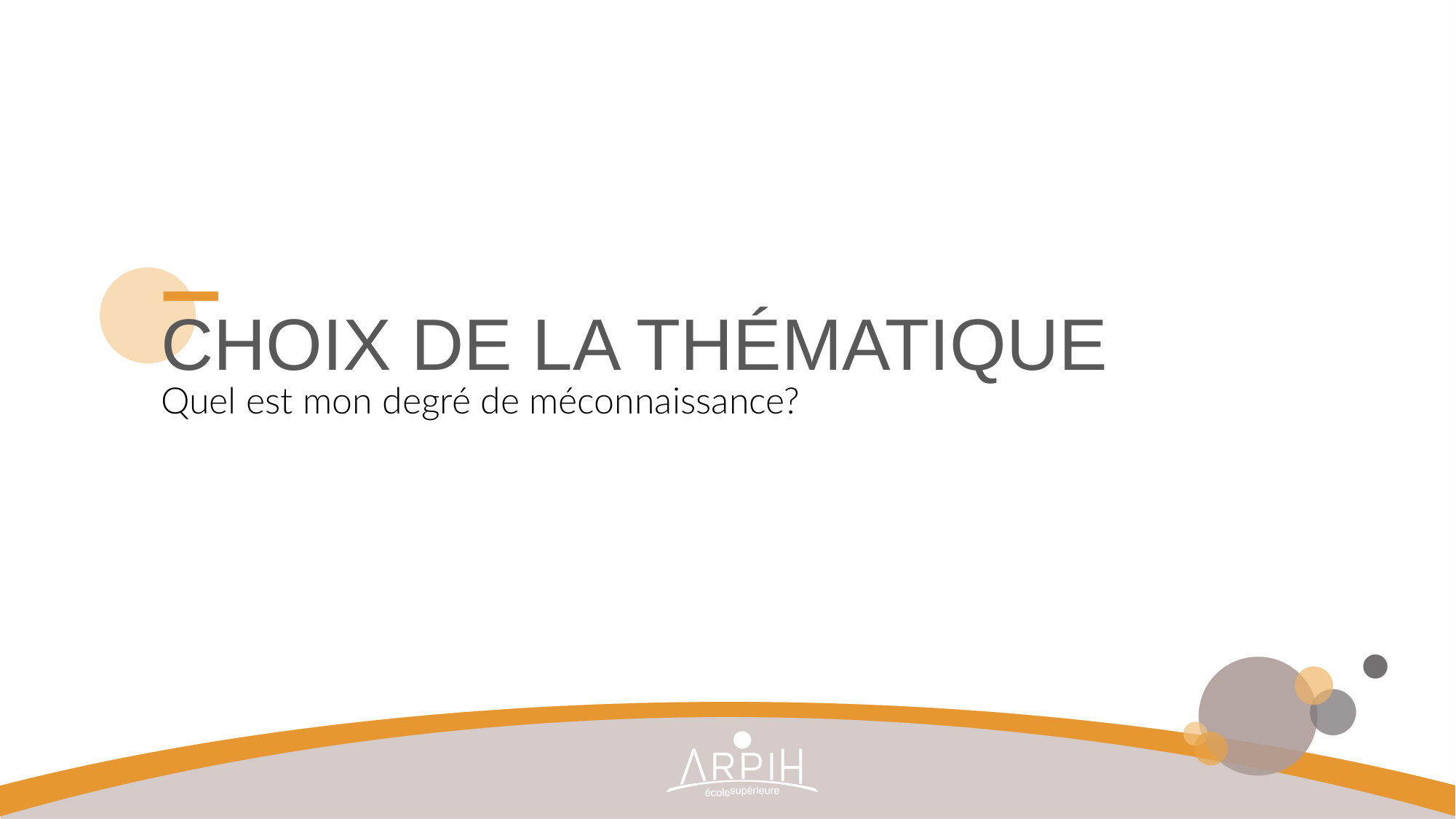

# Choix de la thématique
Quel est mon degré de méconnaissance?